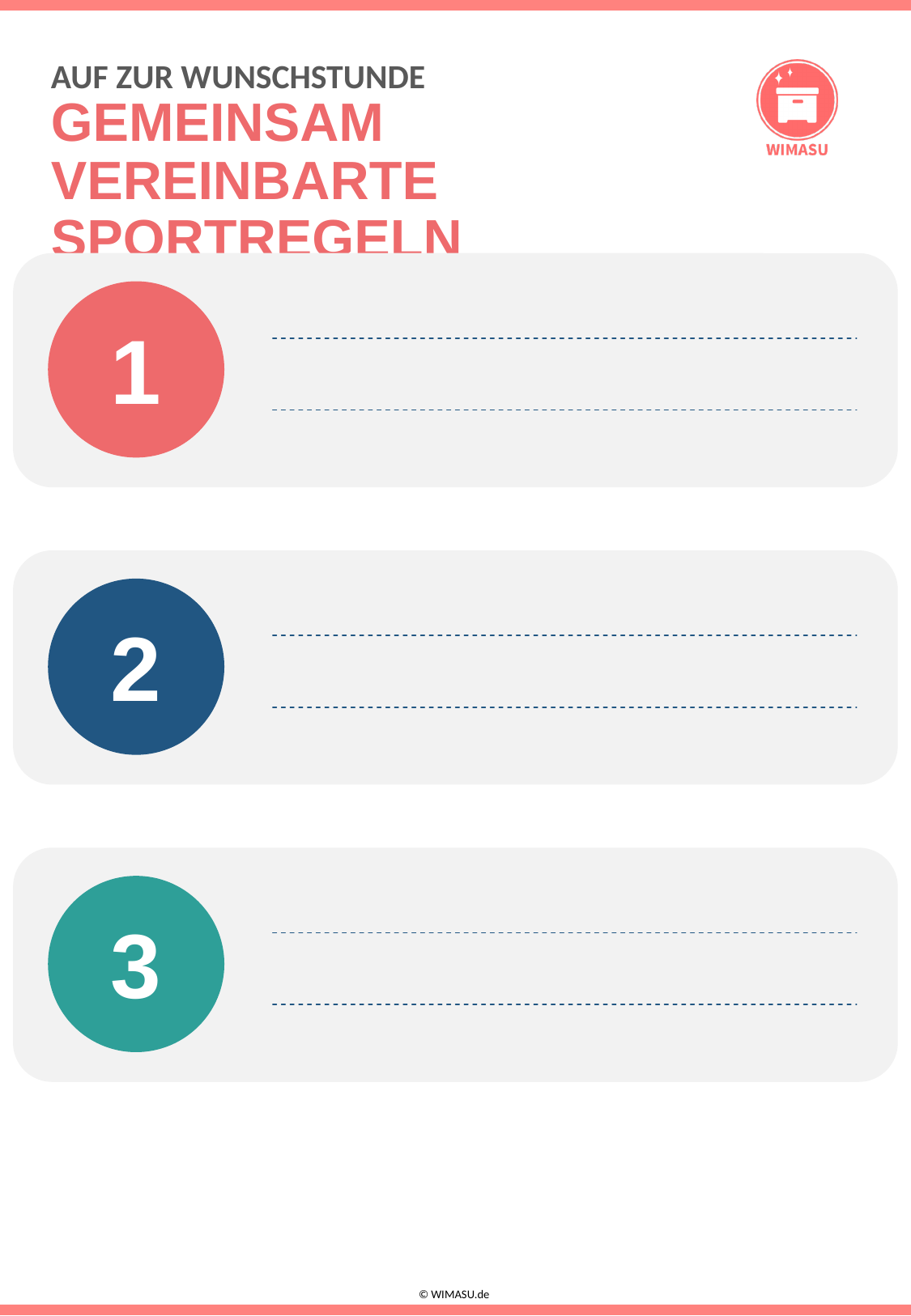

# GEMEINSAM VEREINBARTE SPORTREGELN

1

2

3